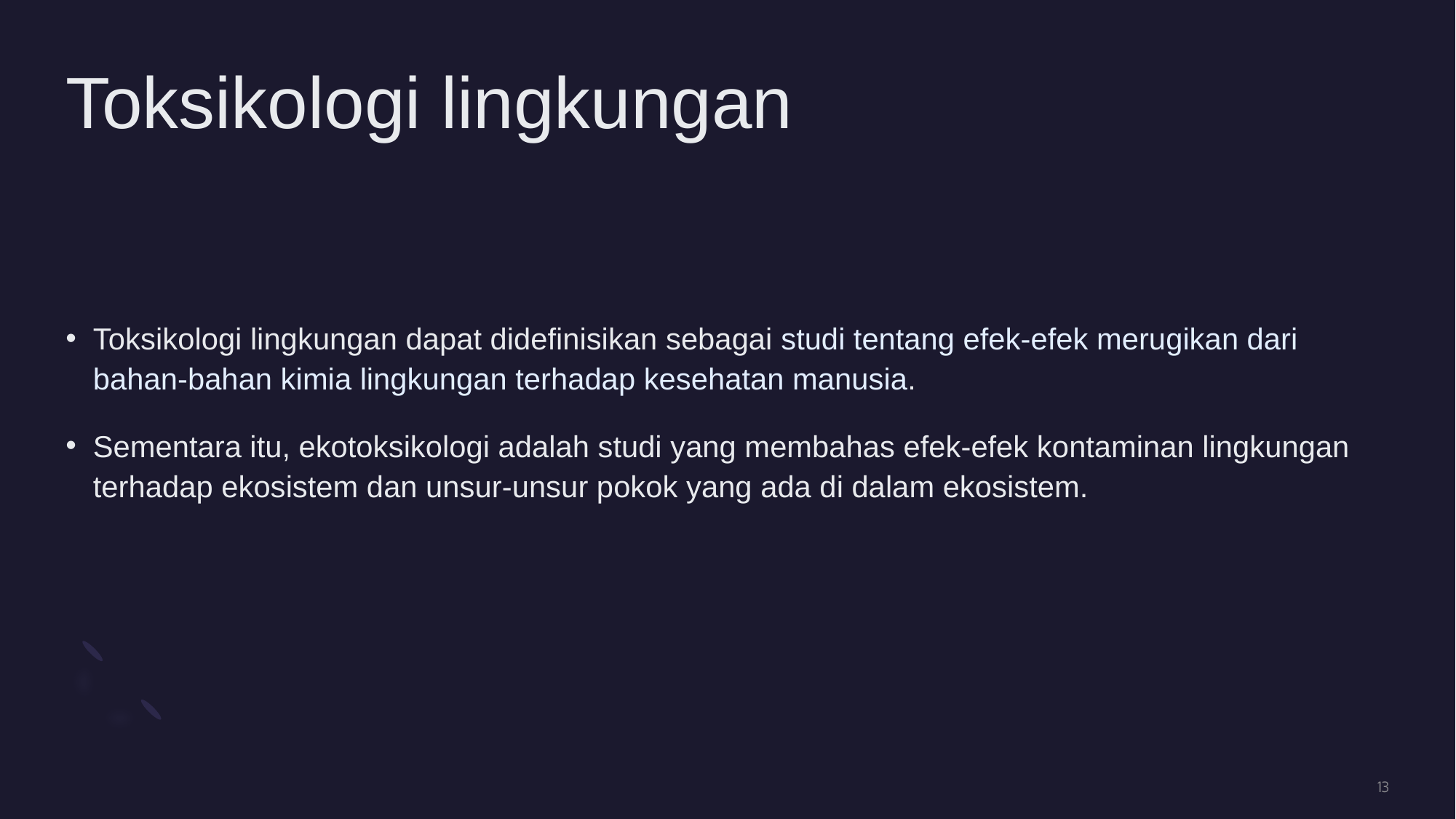

# Toksikologi lingkungan

Toksikologi lingkungan dapat didefinisikan sebagai studi tentang efek-efek merugikan dari bahan-bahan kimia lingkungan terhadap kesehatan manusia.
Sementara itu, ekotoksikologi adalah studi yang membahas efek-efek kontaminan lingkungan terhadap ekosistem dan unsur-unsur pokok yang ada di dalam ekosistem.
13